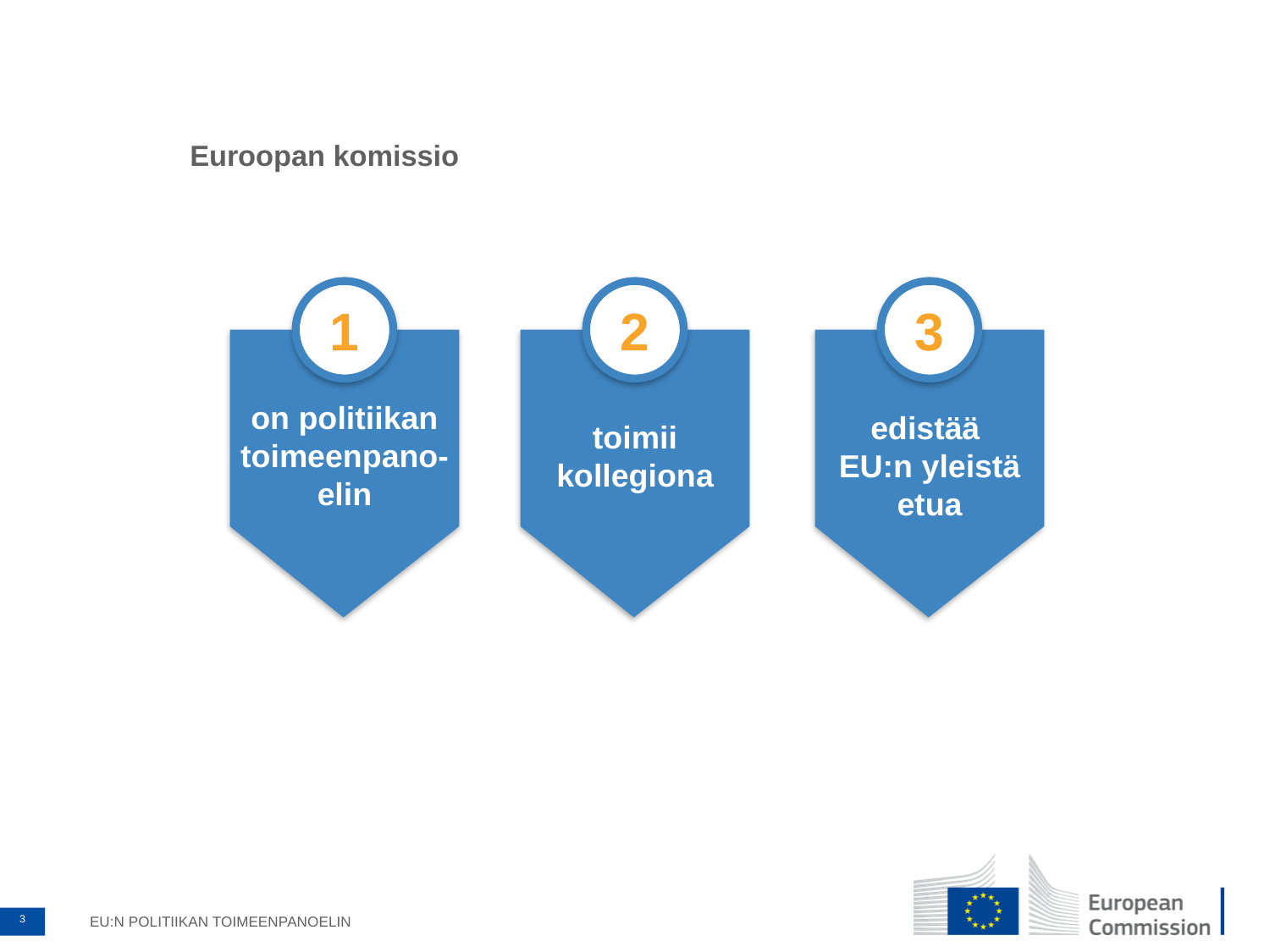

Euroopan komissio
1
2
3

on politiikan toimeenpano-elin
toimii kollegiona
edistää
EU:n yleistä etua